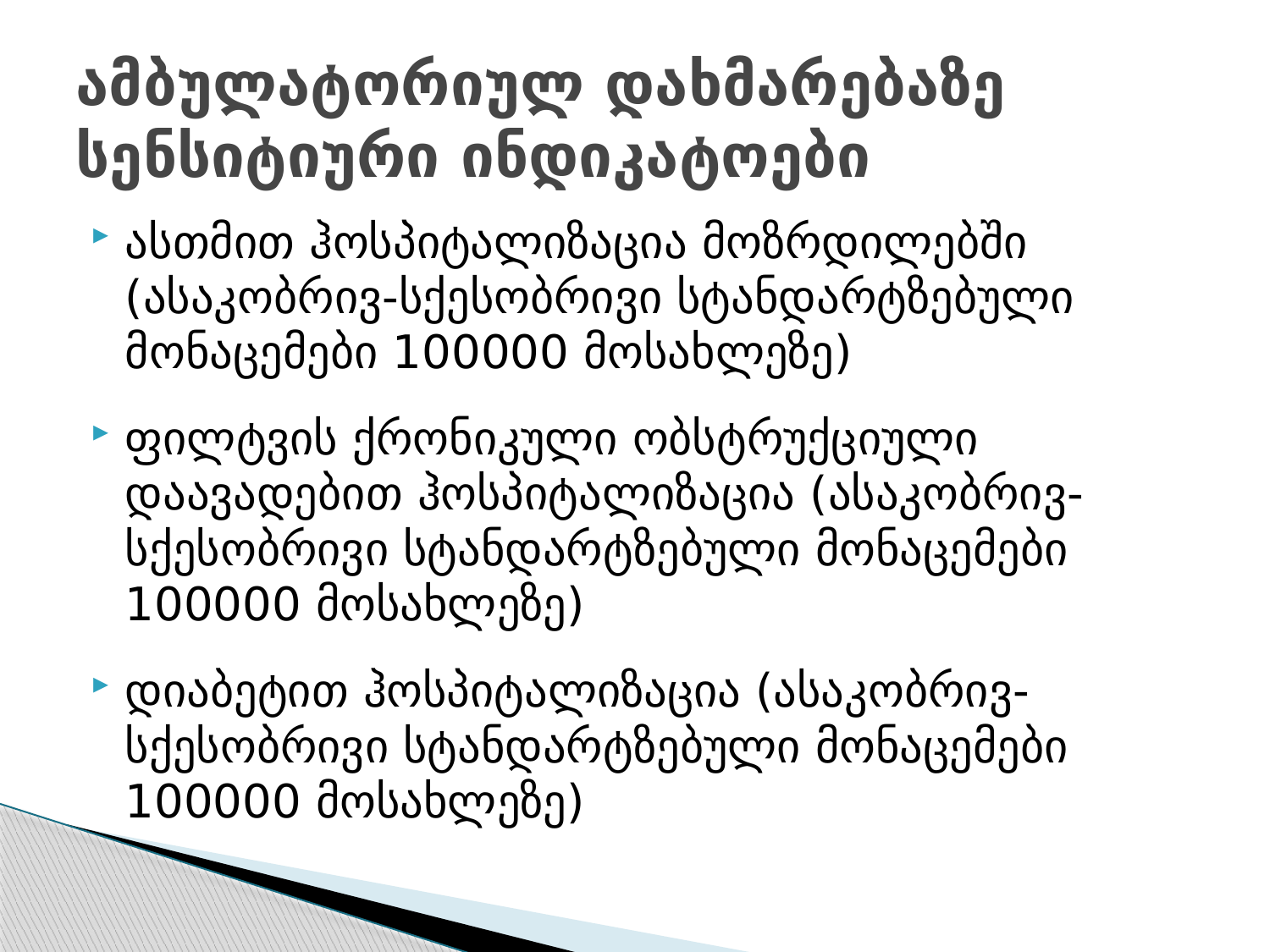

# ამბულატორიულ დახმარებაზე სენსიტიური ინდიკატოები
ასთმით ჰოსპიტალიზაცია მოზრდილებში (ასაკობრივ-სქესობრივი სტანდარტზებული მონაცემები 100000 მოსახლეზე)
ფილტვის ქრონიკული ობსტრუქციული დაავადებით ჰოსპიტალიზაცია (ასაკობრივ-სქესობრივი სტანდარტზებული მონაცემები 100000 მოსახლეზე)
დიაბეტით ჰოსპიტალიზაცია (ასაკობრივ-სქესობრივი სტანდარტზებული მონაცემები 100000 მოსახლეზე)